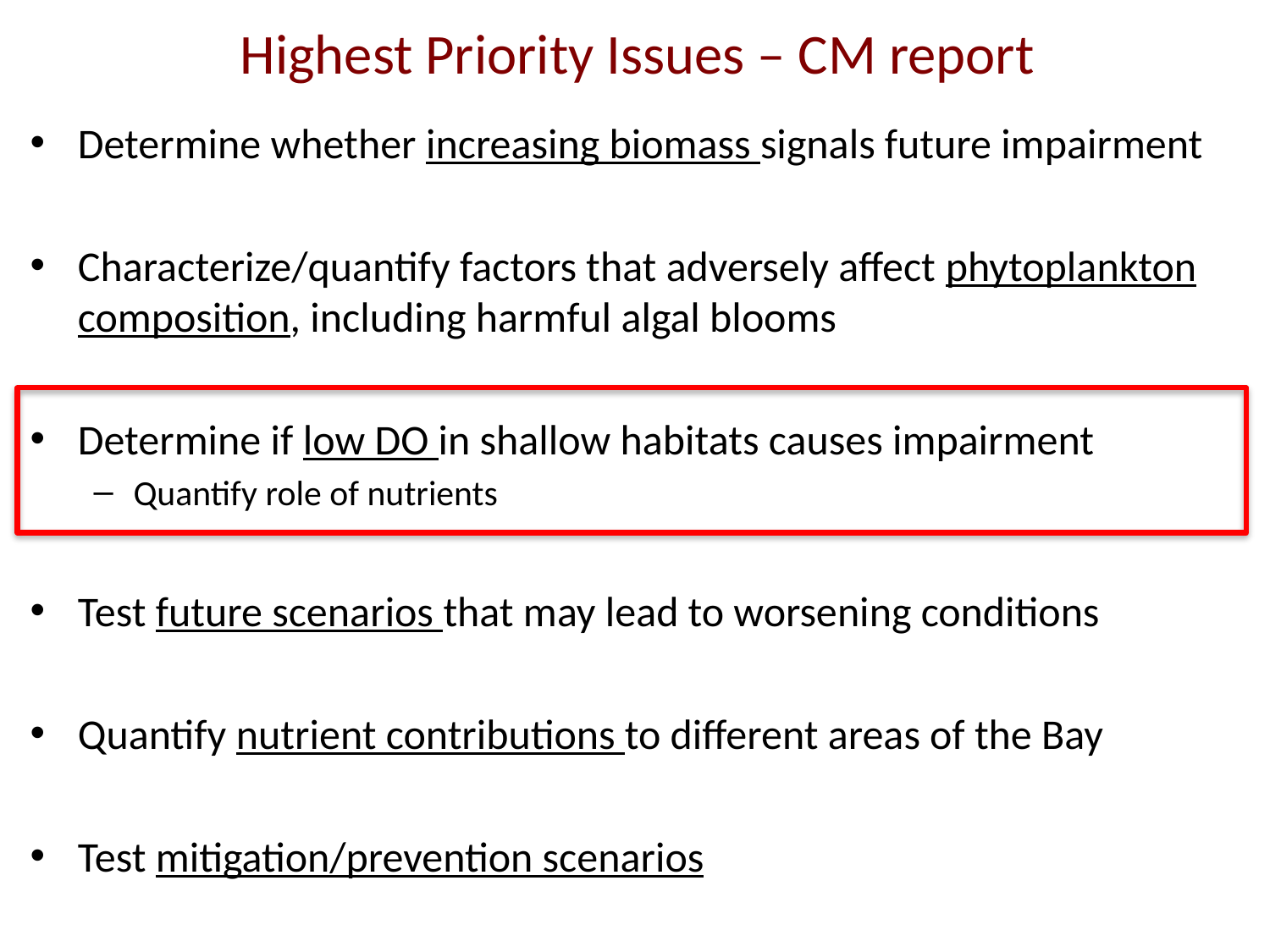

# Highest Priority Issues – CM report
Determine whether increasing biomass signals future impairment
Characterize/quantify factors that adversely affect phytoplankton composition, including harmful algal blooms
Determine if low DO in shallow habitats causes impairment
Quantify role of nutrients
Test future scenarios that may lead to worsening conditions
Quantify nutrient contributions to different areas of the Bay
Test mitigation/prevention scenarios